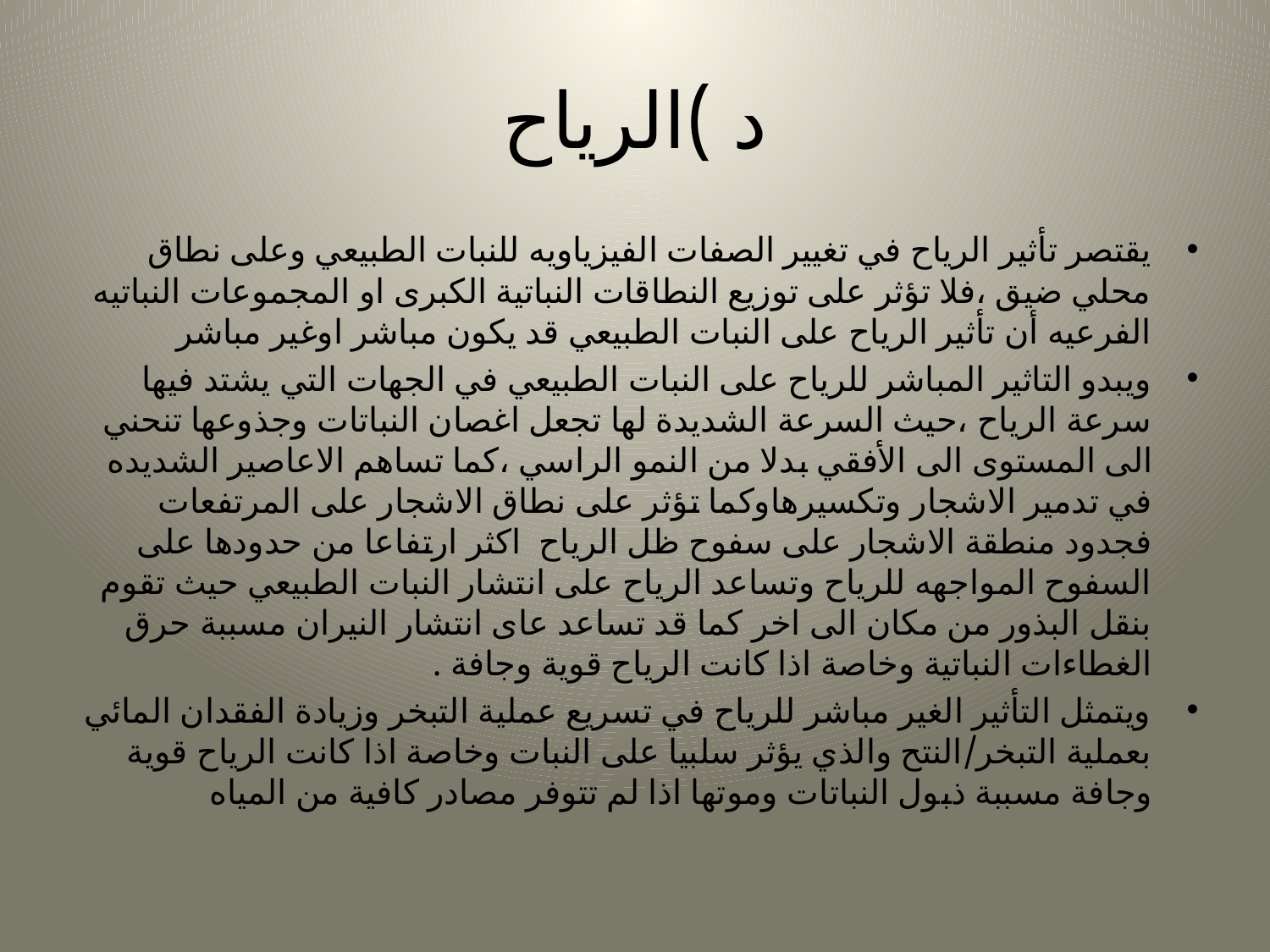

# د )الرياح
يقتصر تأثير الرياح في تغيير الصفات الفيزياويه للنبات الطبيعي وعلى نطاق محلي ضيق ،فلا تؤثر على توزيع النطاقات النباتية الكبرى او المجموعات النباتيه الفرعيه أن تأثير الرياح على النبات الطبيعي قد يكون مباشر اوغير مباشر
ويبدو التاثير المباشر للرياح على النبات الطبيعي في الجهات التي يشتد فيها سرعة الرياح ،حيث السرعة الشديدة لها تجعل اغصان النباتات وجذوعها تنحني الى المستوى الى الأفقي بدلا من النمو الراسي ،كما تساهم الاعاصير الشديده في تدمير الاشجار وتكسيرهاوكما تؤثر على نطاق الاشجار على المرتفعات فجدود منطقة الاشجار على سفوح ظل الرياح  اكثر ارتفاعا من حدودها على السفوح المواجهه للرياح وتساعد الرياح على انتشار النبات الطبيعي حيث تقوم بنقل البذور من مكان الى اخر كما قد تساعد عاى انتشار النيران مسببة حرق الغطاءات النباتية وخاصة اذا كانت الرياح قوية وجافة .
ويتمثل التأثير الغير مباشر للرياح في تسريع عملية التبخر وزيادة الفقدان المائي بعملية التبخر/النتح والذي يؤثر سلبيا على النبات وخاصة اذا كانت الرياح قوية وجافة مسببة ذبول النباتات وموتها اذا لم تتوفر مصادر كافية من المياه